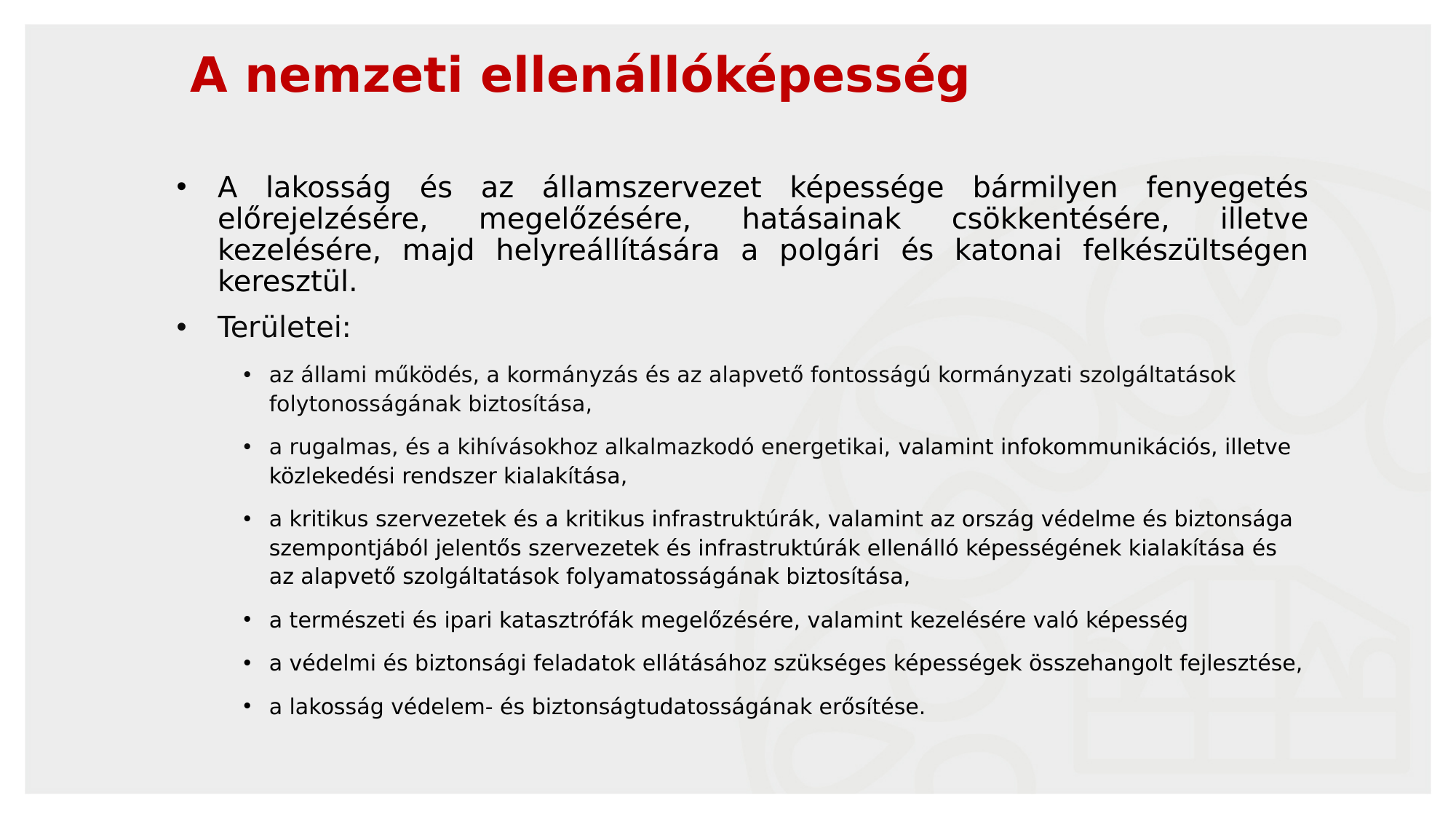

# A nemzeti ellenállóképesség
A lakosság és az államszervezet képessége bármilyen fenyegetés előrejelzésére, megelőzésére, hatásainak csökkentésére, illetve kezelésére, majd helyreállítására a polgári és katonai felkészültségen keresztül.
Területei:
az állami működés, a kormányzás és az alapvető fontosságú kormányzati szolgáltatások folytonosságának biztosítása,
a rugalmas, és a kihívásokhoz alkalmazkodó energetikai, valamint infokommunikációs, illetve közlekedési rendszer kialakítása,
a kritikus szervezetek és a kritikus infrastruktúrák, valamint az ország védelme és biztonsága szempontjából jelentős szervezetek és infrastruktúrák ellenálló képességének kialakítása és az alapvető szolgáltatások folyamatosságának biztosítása,
a természeti és ipari katasztrófák megelőzésére, valamint kezelésére való képesség
a védelmi és biztonsági feladatok ellátásához szükséges képességek összehangolt fejlesztése,
a lakosság védelem- és biztonságtudatosságának erősítése.